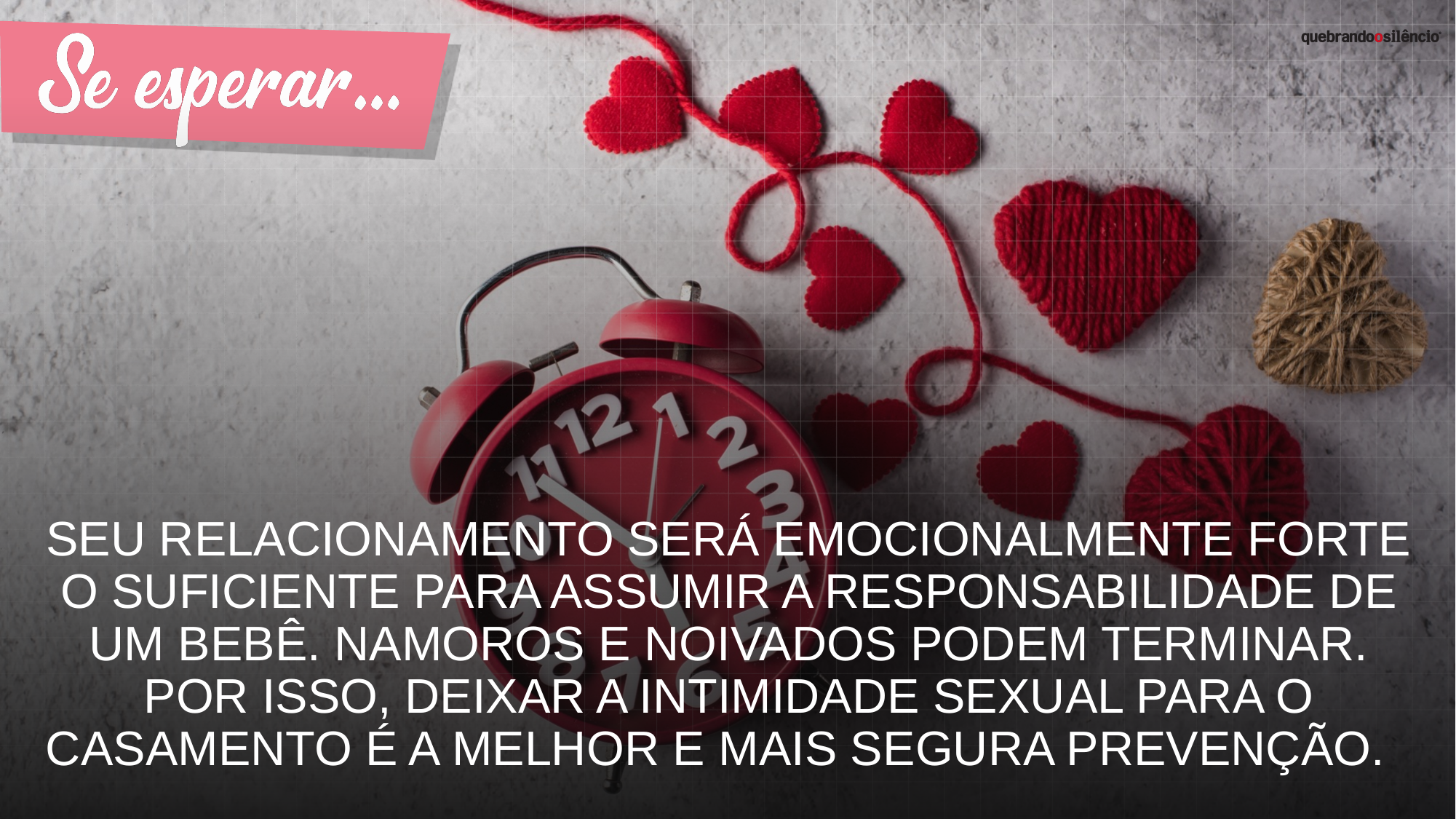

seu relacionamento será EMOCIONALMENTE forte o suficiente para assumir a responsabilidade de um bebê. Namoros e noivados podem terminar. por isso, deixar a intimidade sexual para o casamento é A melhor e mais segura prevenção.